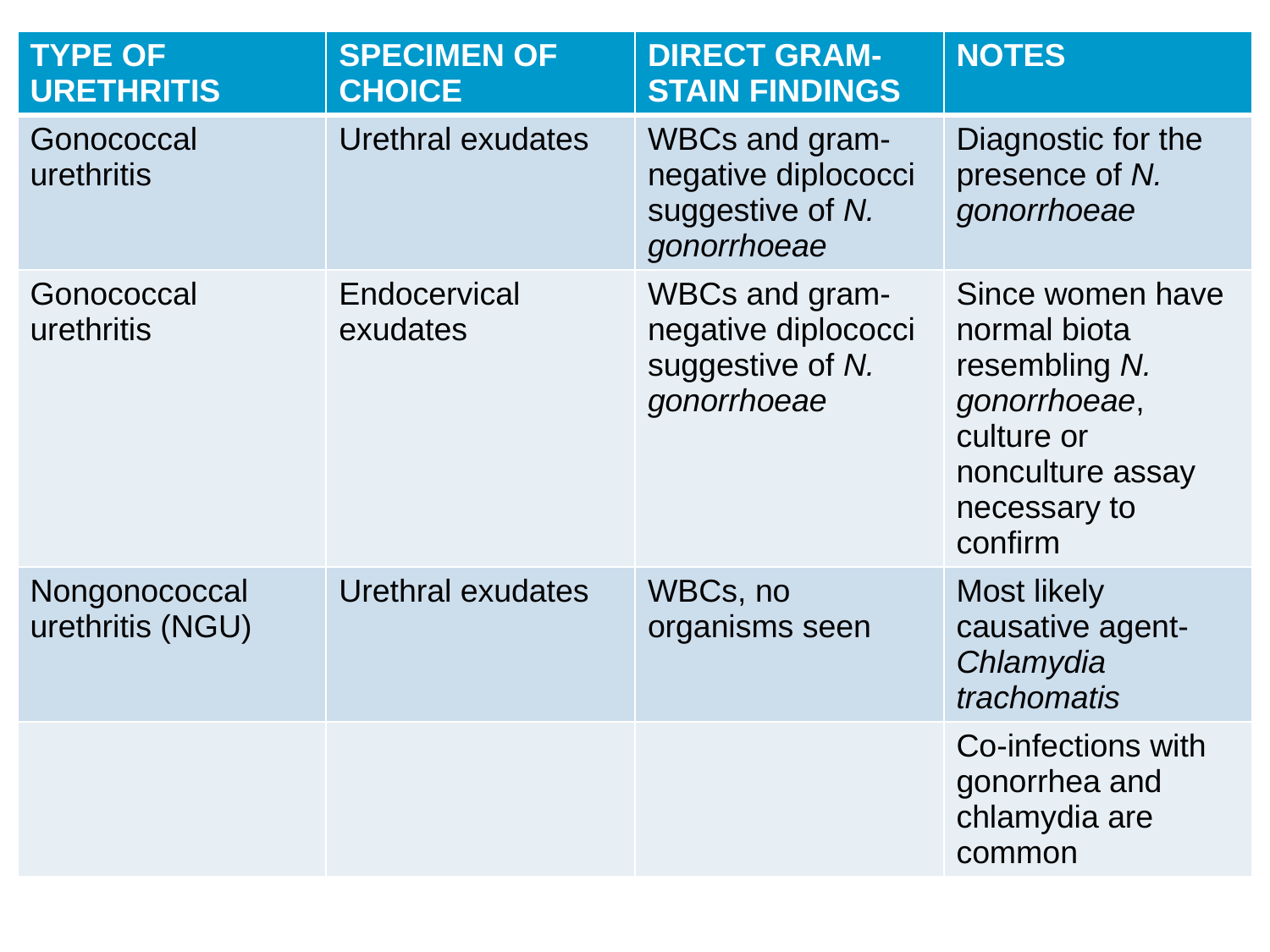

| TYPE OF URETHRITIS | SPECIMEN OF CHOICE | DIRECT GRAM-STAIN FINDINGS | NOTES |
| --- | --- | --- | --- |
| Gonococcal urethritis | Urethral exudates | WBCs and gram-negative diplococci suggestive of N. gonorrhoeae | Diagnostic for the presence of N. gonorrhoeae |
| Gonococcal urethritis | Endocervical exudates | WBCs and gram-negative diplococci suggestive of N. gonorrhoeae | Since women have normal biota resembling N. gonorrhoeae, culture or nonculture assay necessary to confirm |
| Nongonococcal urethritis (NGU) | Urethral exudates | WBCs, no organisms seen | Most likely causative agent- Chlamydia trachomatis |
|  |  |  | Co-infections with gonorrhea and chlamydia are common |